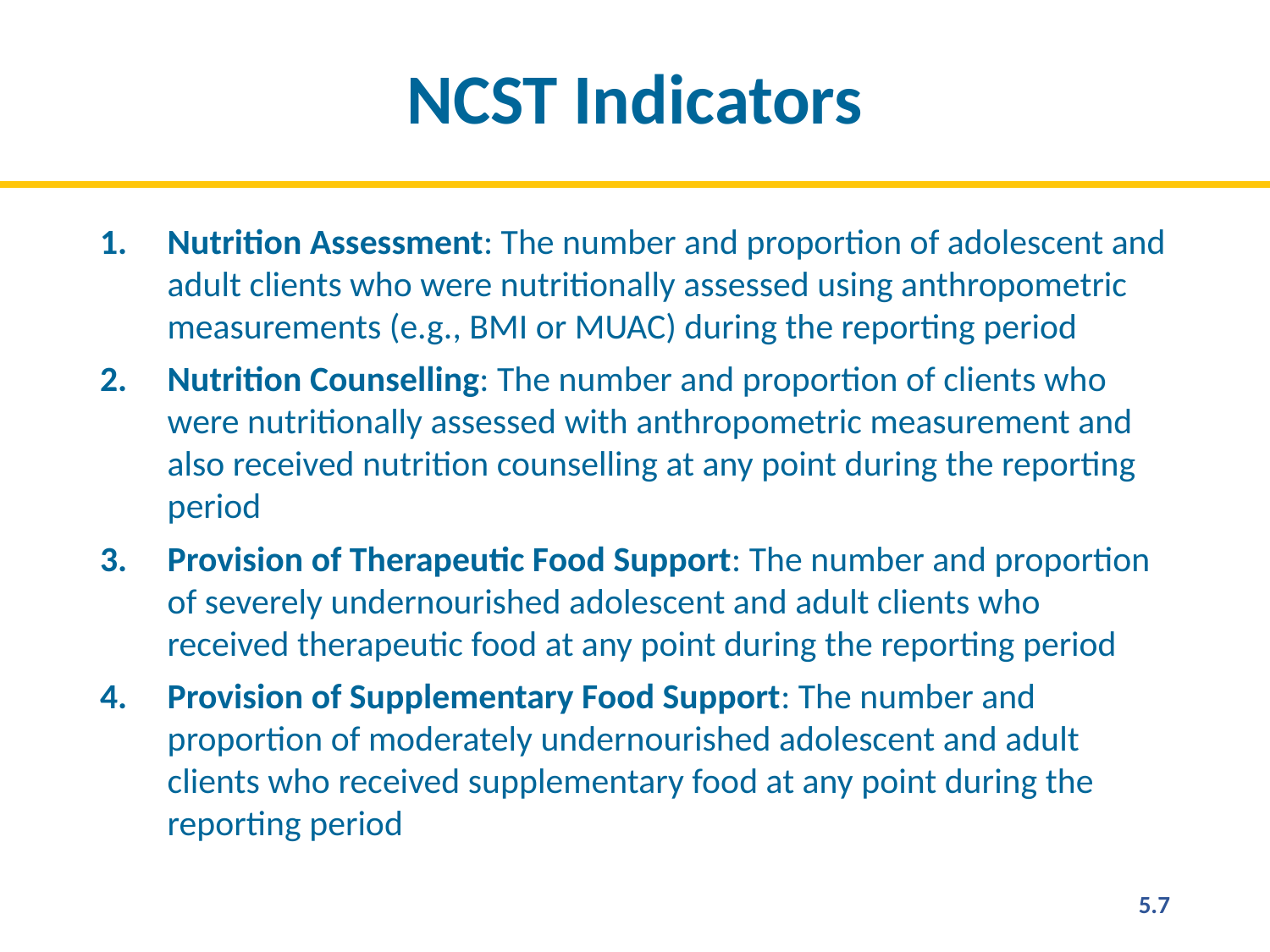

# NCST Indicators
Nutrition Assessment: The number and proportion of adolescent and adult clients who were nutritionally assessed using anthropometric measurements (e.g., BMI or MUAC) during the reporting period
Nutrition Counselling: The number and proportion of clients who were nutritionally assessed with anthropometric measurement and also received nutrition counselling at any point during the reporting period
Provision of Therapeutic Food Support: The number and proportion of severely undernourished adolescent and adult clients who received therapeutic food at any point during the reporting period
Provision of Supplementary Food Support: The number and proportion of moderately undernourished adolescent and adult clients who received supplementary food at any point during the reporting period

5.7